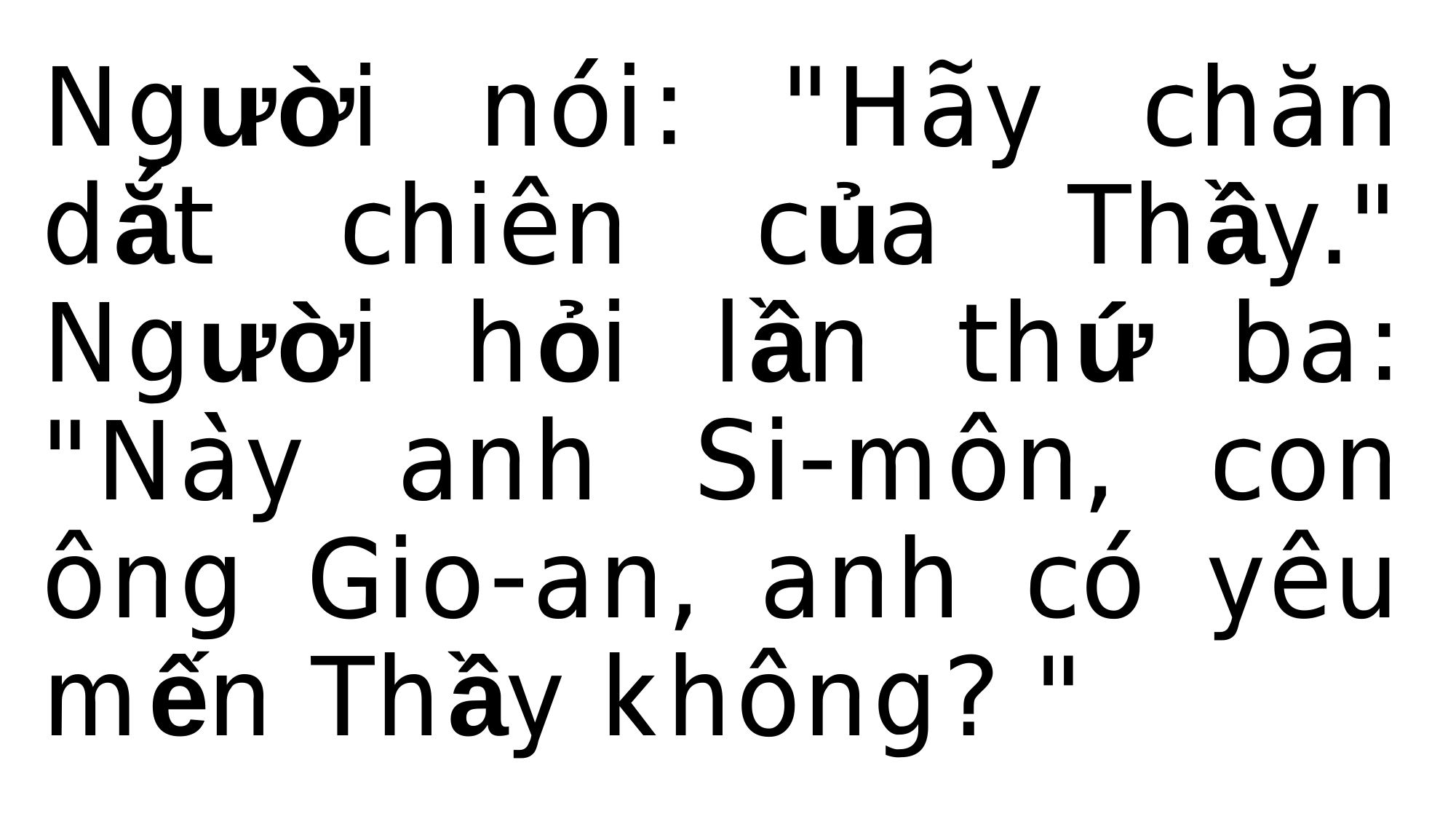

# Người nói: "Hãy chăn dắt chiên của Thầy." Người hỏi lần thứ ba: "Này anh Si-môn, con ông Gio-an, anh có yêu mến Thầy không? "